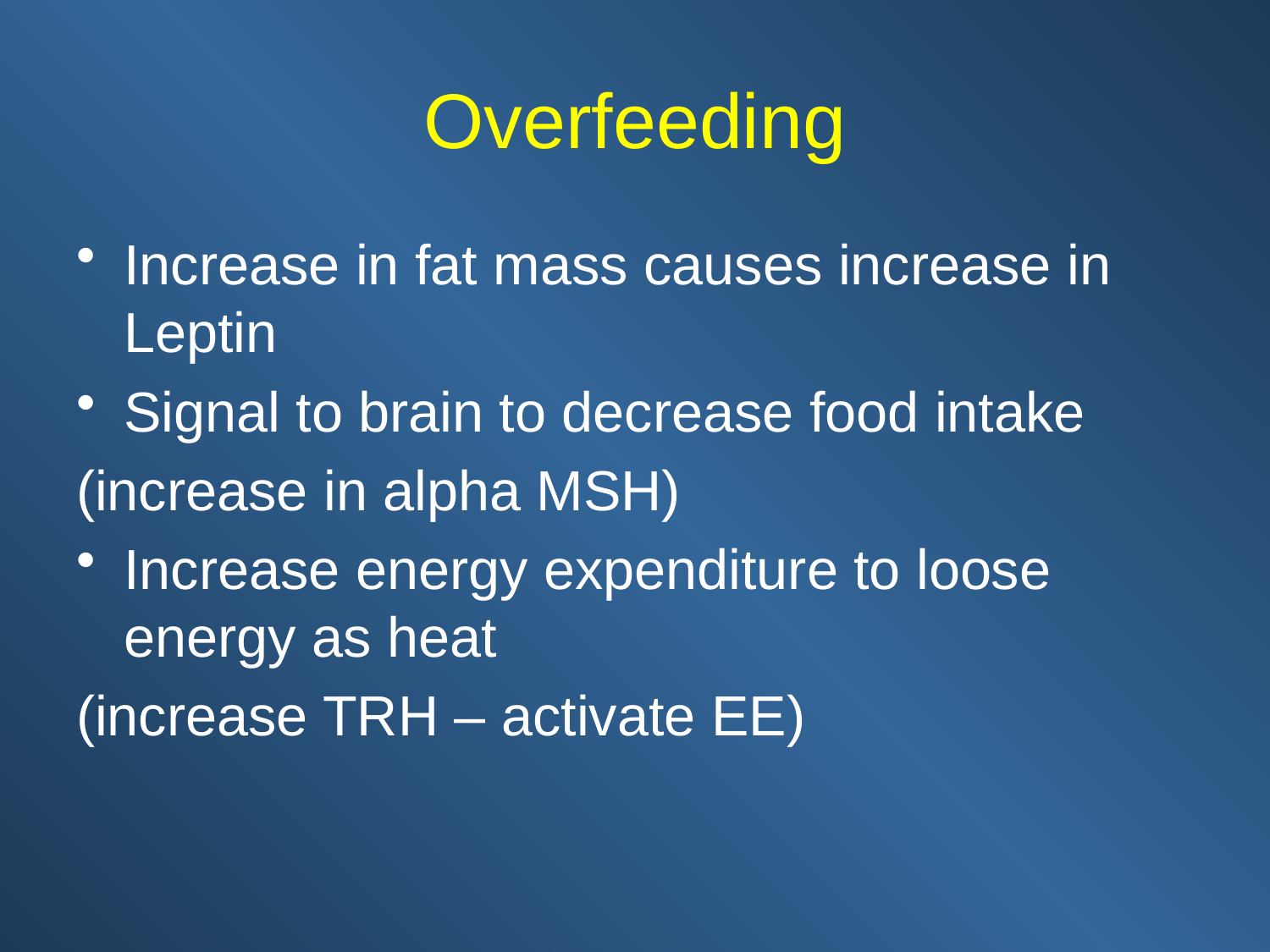

# Overfeeding
Increase in fat mass causes increase in Leptin
Signal to brain to decrease food intake
(increase in alpha MSH)
Increase energy expenditure to loose energy as heat
(increase TRH – activate EE)